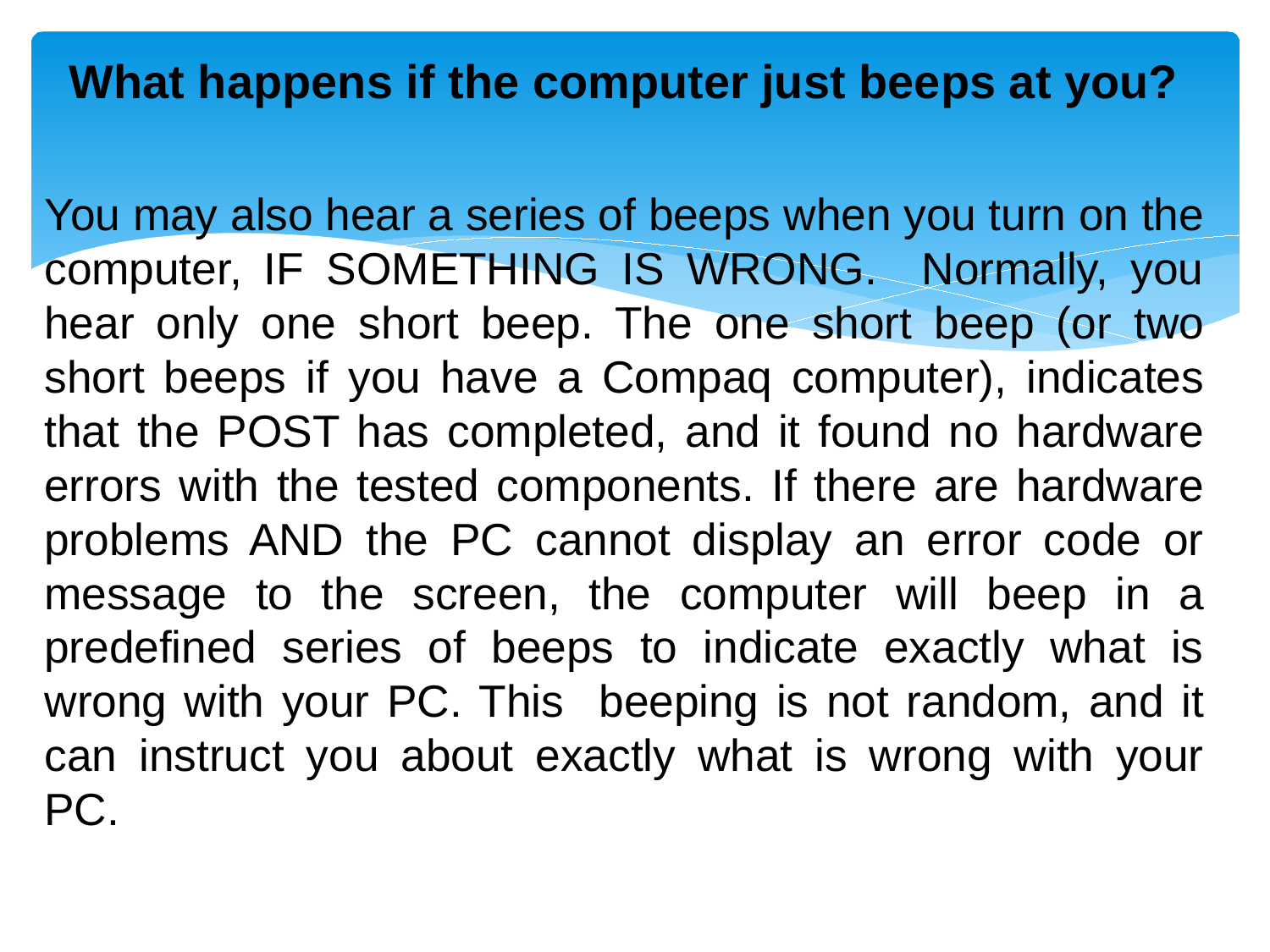

# What happens if the computer just beeps at you?

You may also hear a series of beeps when you turn on the computer, IF SOMETHING IS WRONG.  Normally, you hear only one short beep. The one short beep (or two short beeps if you have a Compaq computer), indicates that the POST has completed, and it found no hardware errors with the tested components. If there are hardware problems AND the PC cannot display an error code or message to the screen, the computer will beep in a predefined series of beeps to indicate exactly what is wrong with your PC. This  beeping is not random, and it can instruct you about exactly what is wrong with your PC.